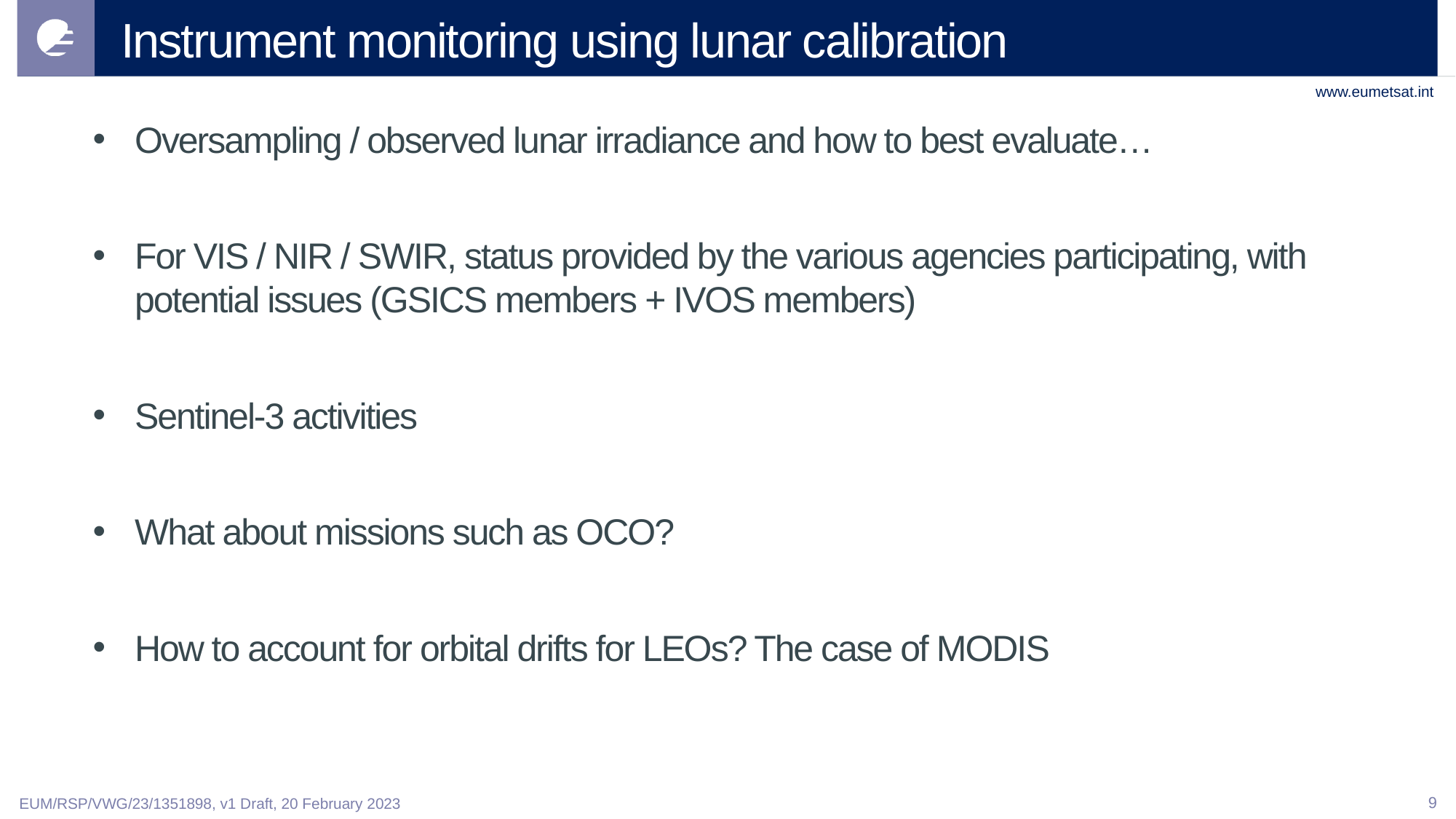

# Instrument monitoring using lunar calibration
Oversampling / observed lunar irradiance and how to best evaluate…

For VIS / NIR / SWIR, status provided by the various agencies participating, with potential issues (GSICS members + IVOS members)

Sentinel-3 activities

What about missions such as OCO?

How to account for orbital drifts for LEOs? The case of MODIS